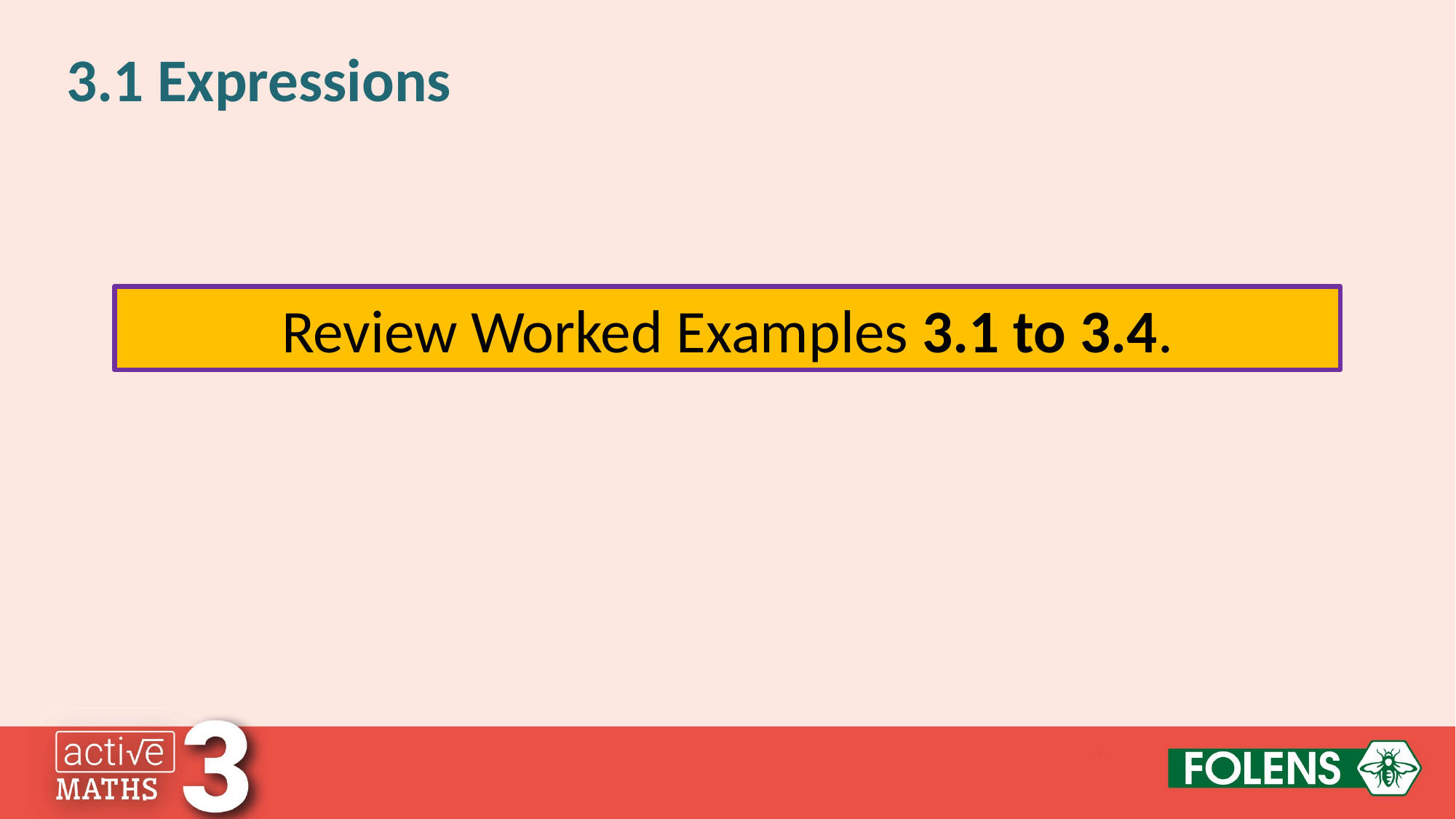

3.1 Expressions
Review Worked Examples 3.1 to 3.4.